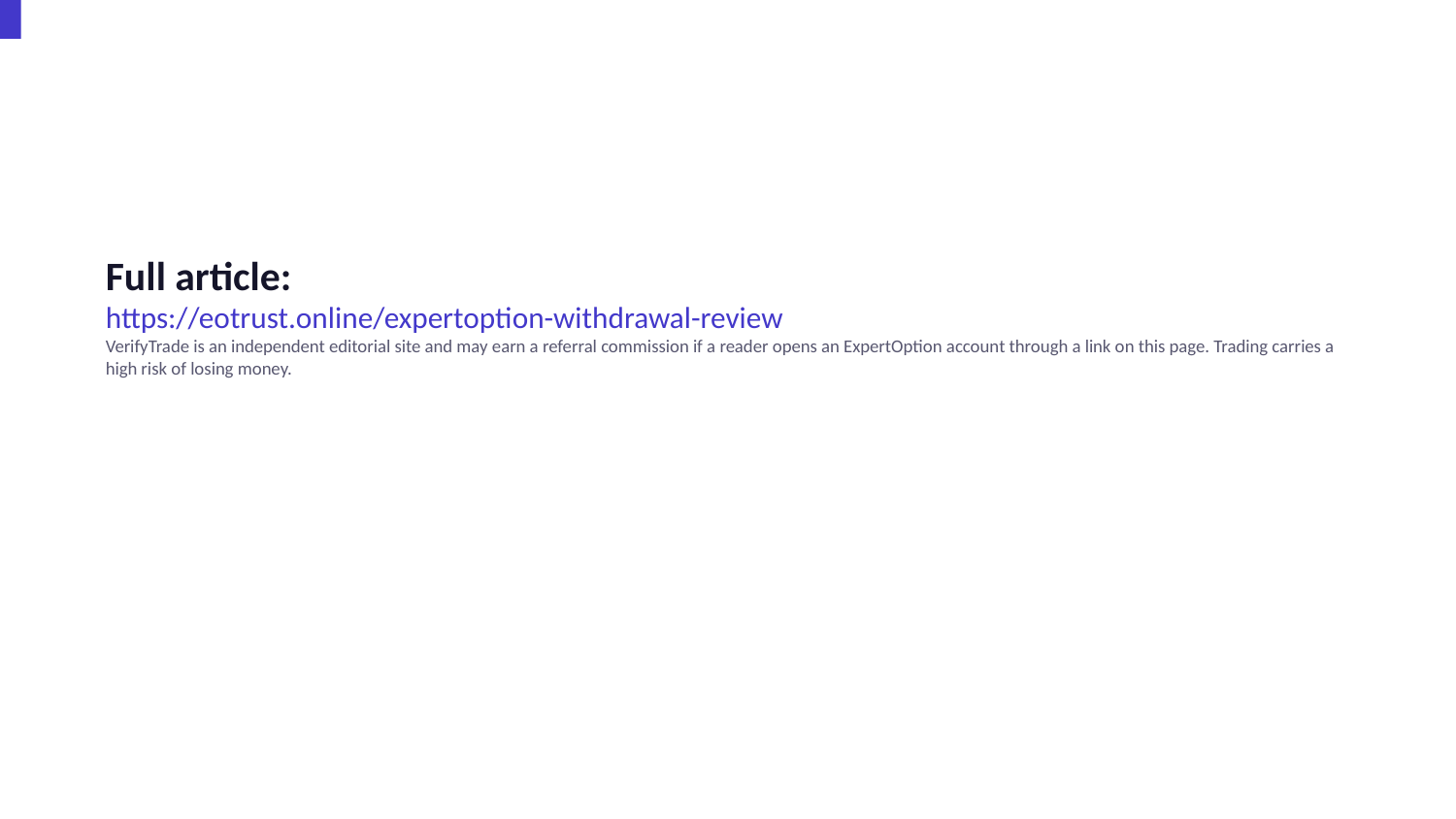

Full article:
https://eotrust.online/expertoption-withdrawal-review
VerifyTrade is an independent editorial site and may earn a referral commission if a reader opens an ExpertOption account through a link on this page. Trading carries a high risk of losing money.